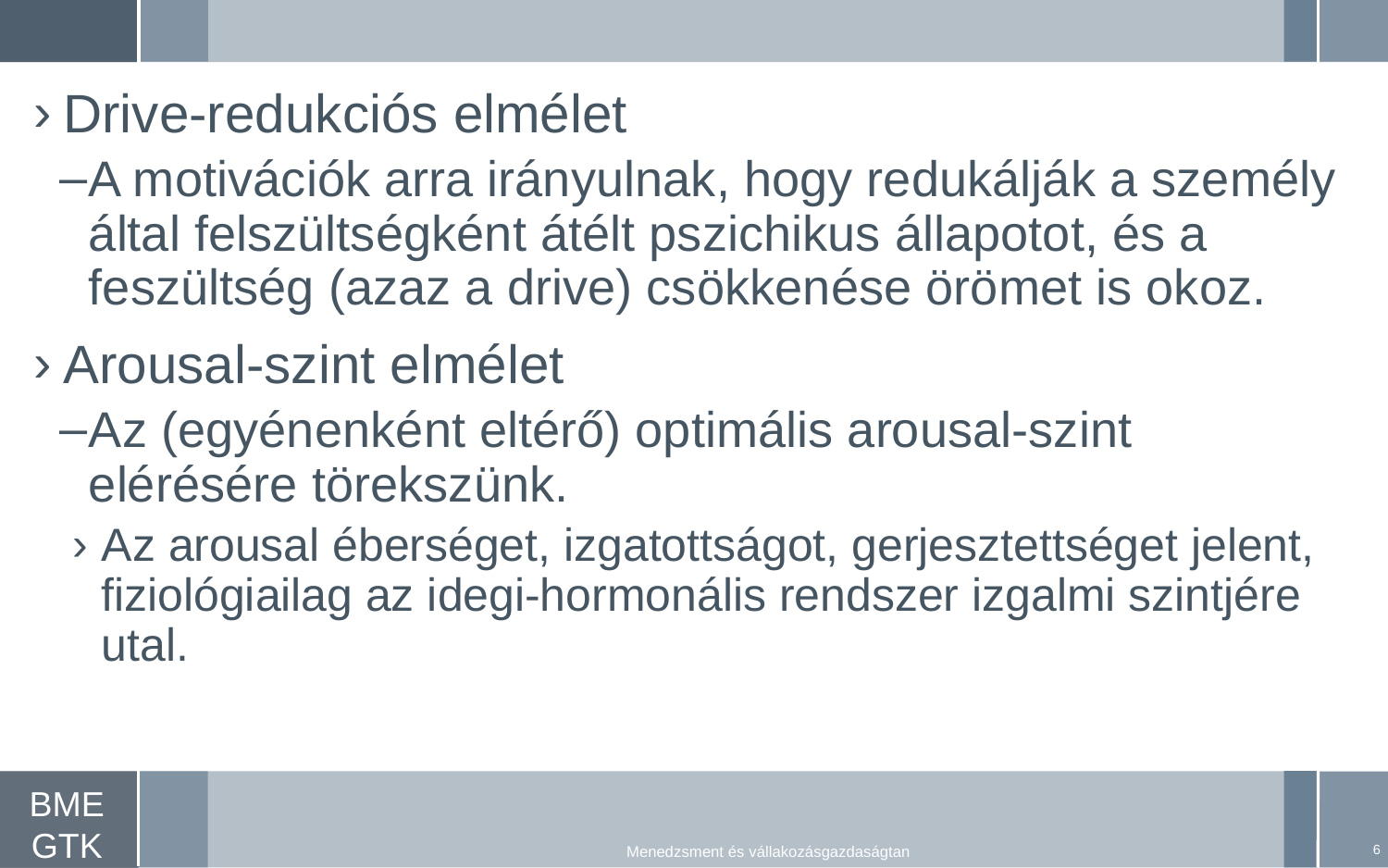

Drive-redukciós elmélet
A motivációk arra irányulnak, hogy redukálják a személy által felszültségként átélt pszichikus állapotot, és a feszültség (azaz a drive) csökkenése örömet is okoz.
Arousal-szint elmélet
Az (egyénenként eltérő) optimális arousal-szint elérésére törekszünk.
Az arousal éberséget, izgatottságot, gerjesztettséget jelent, fiziológiailag az idegi-hormonális rendszer izgalmi szintjére utal.
6
Menedzsment és vállakozásgazdaságtan